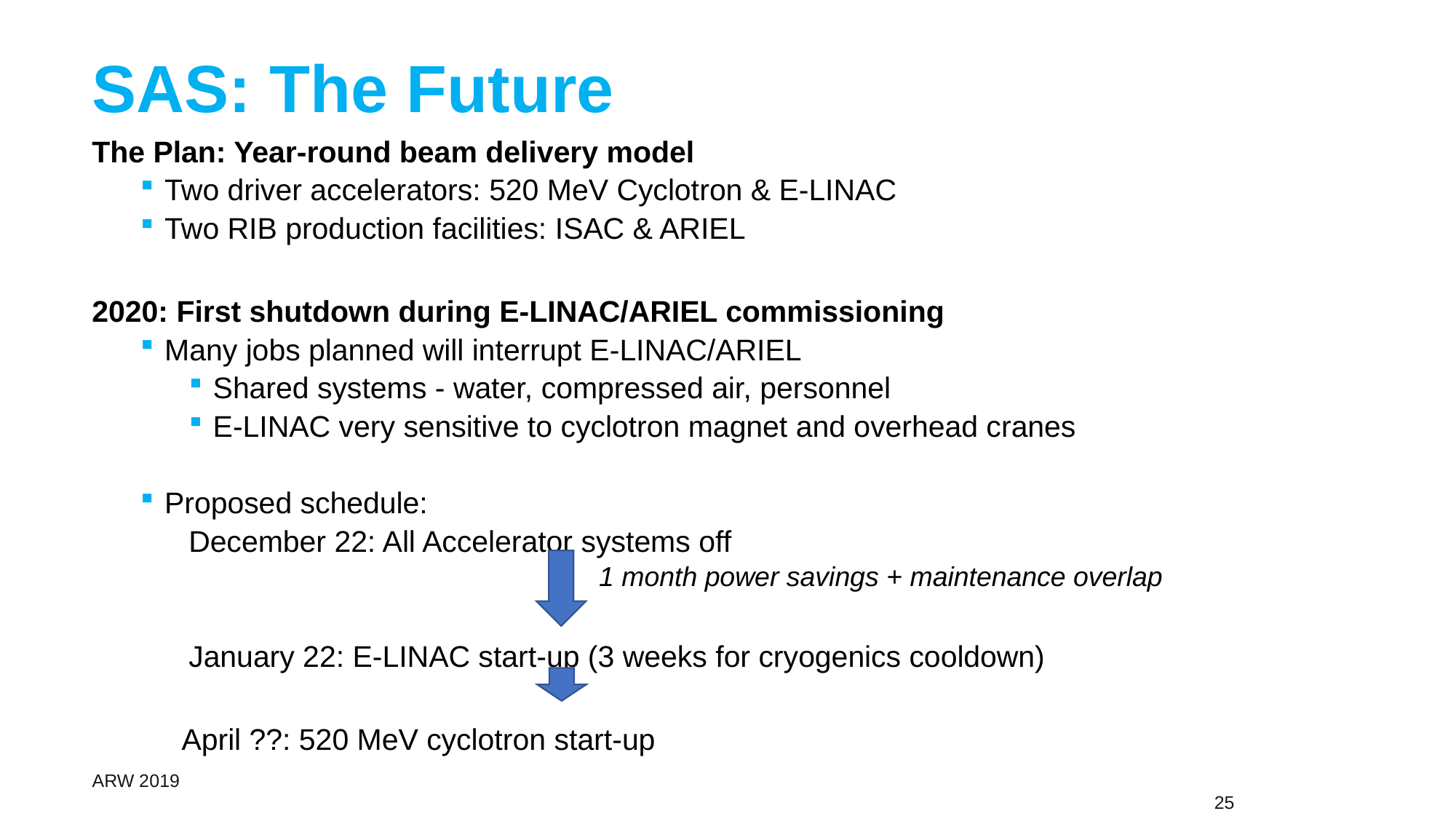

# SAS: The Future
The Plan: Year-round beam delivery model
Two driver accelerators: 520 MeV Cyclotron & E-LINAC
Two RIB production facilities: ISAC & ARIEL

2020: First shutdown during E-LINAC/ARIEL commissioning
Many jobs planned will interrupt E-LINAC/ARIEL
Shared systems - water, compressed air, personnel
E-LINAC very sensitive to cyclotron magnet and overhead cranes

Proposed schedule:
December 22: All Accelerator systems off

January 22: E-LINAC start-up (3 weeks for cryogenics cooldown)

	April ??: 520 MeV cyclotron start-up

1 month power savings + maintenance overlap